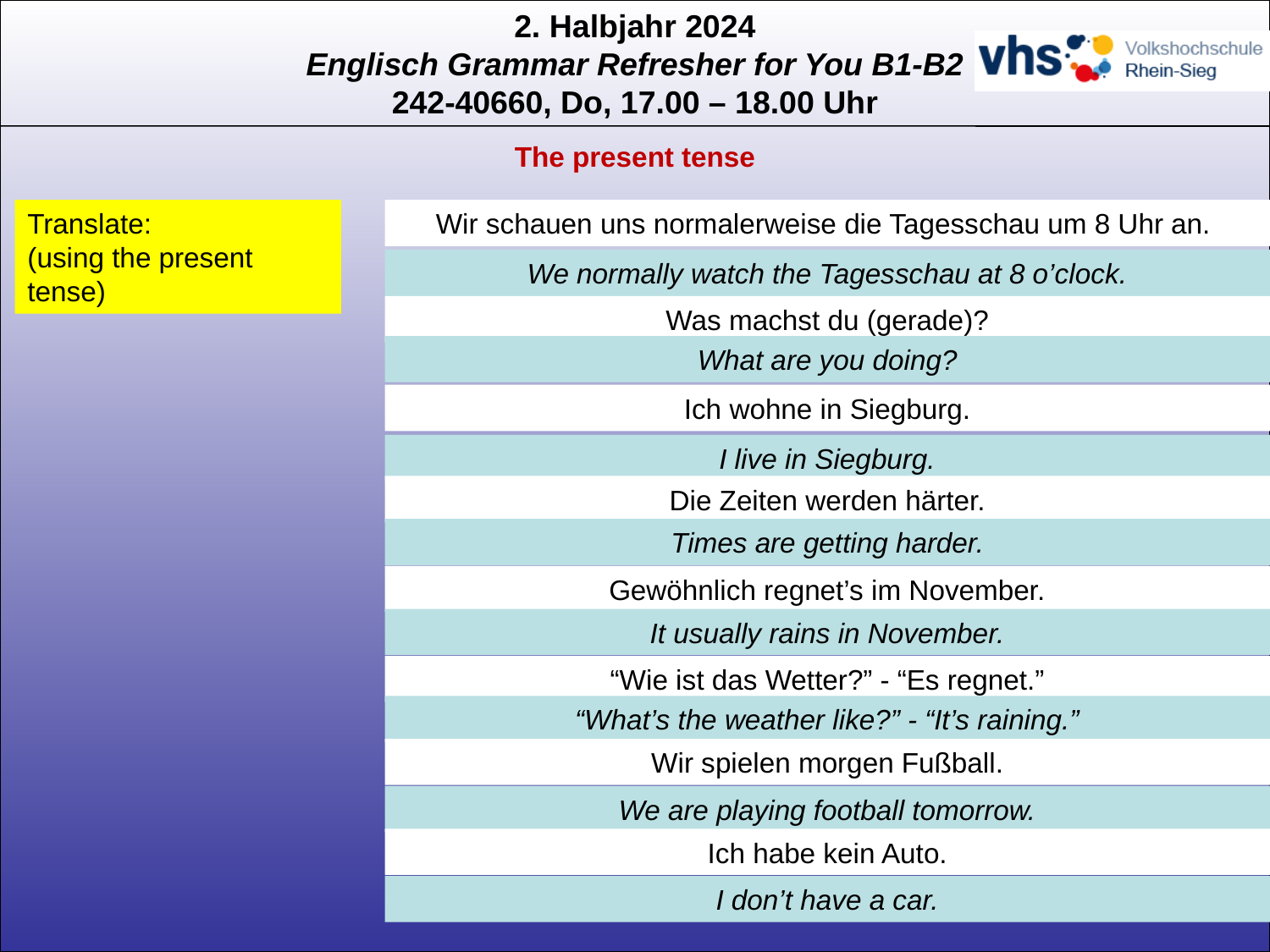

The present tense
Translate:
(using the present tense)
Wir schauen uns normalerweise die Tagesschau um 8 Uhr an.
We normally watch the Tagesschau at 8 o’clock.
Was machst du (gerade)?
What are you doing?
Ich wohne in Siegburg.
I live in Siegburg.
Die Zeiten werden härter.
Times are getting harder.
Gewöhnlich regnet’s im November.
It usually rains in November.
“Wie ist das Wetter?” - “Es regnet.”
“What’s the weather like?” - “It’s raining.”
Wir spielen morgen Fußball.
We are playing football tomorrow.
Ich habe kein Auto.
I don’t have a car.